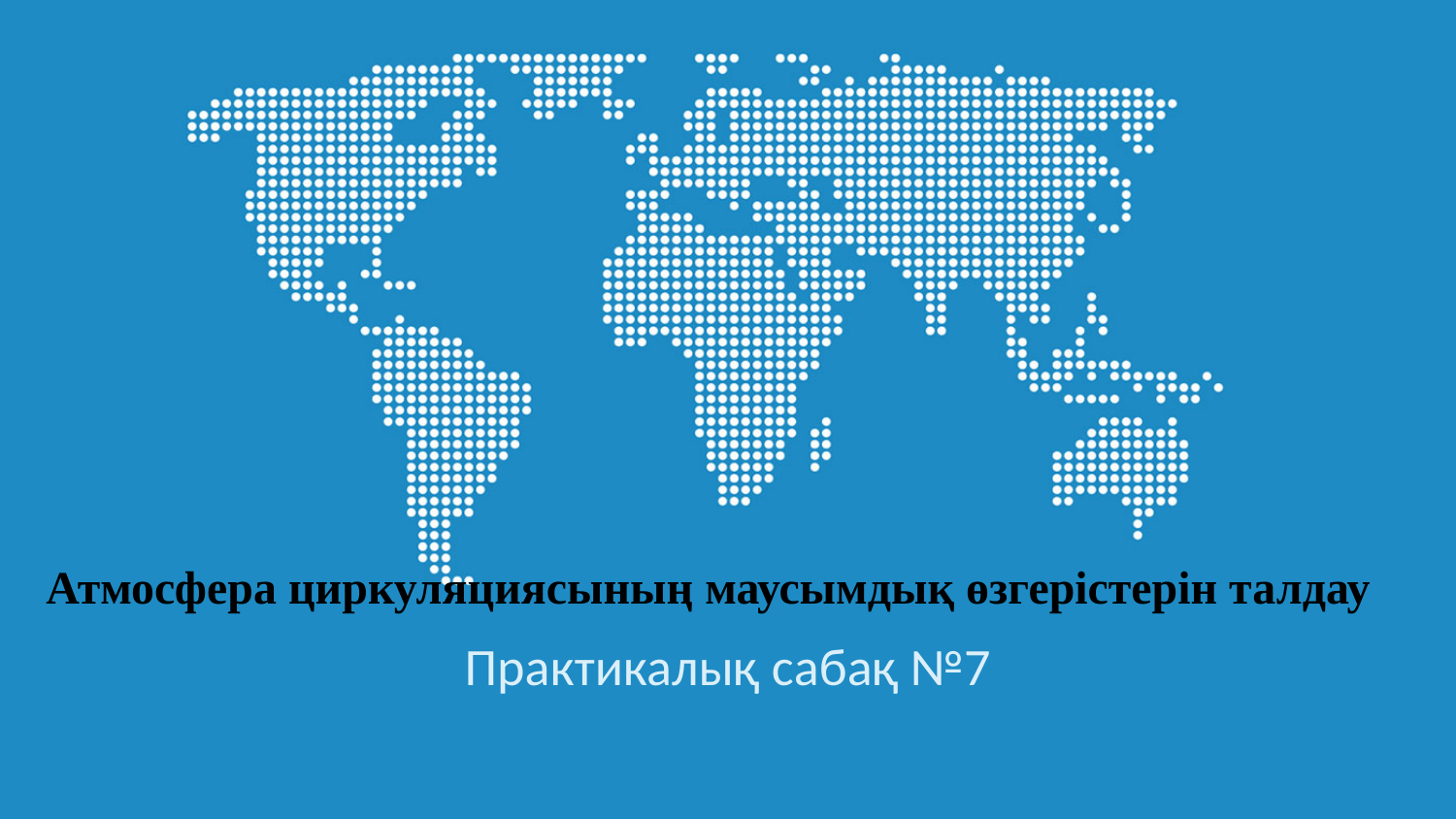

# Атмосфера циркуляциясының маусымдық өзгерістерін талдау
Практикалық сабақ №7